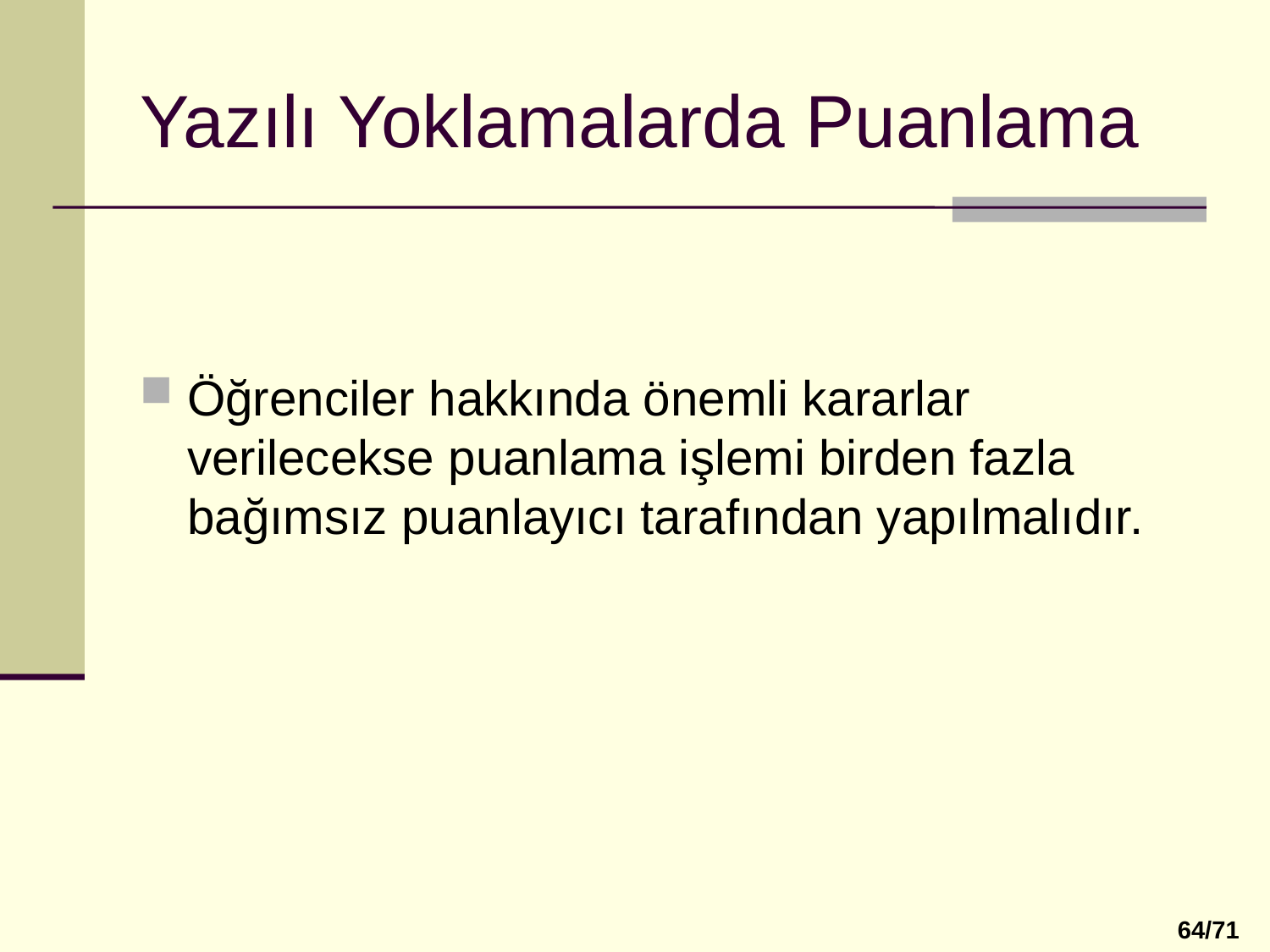

# Yazılı Yoklamalarda Puanlama

Öğrenciler hakkında önemli kararlar verilecekse puanlama işlemi birden fazla bağımsız puanlayıcı tarafından yapılmalıdır.
64/71